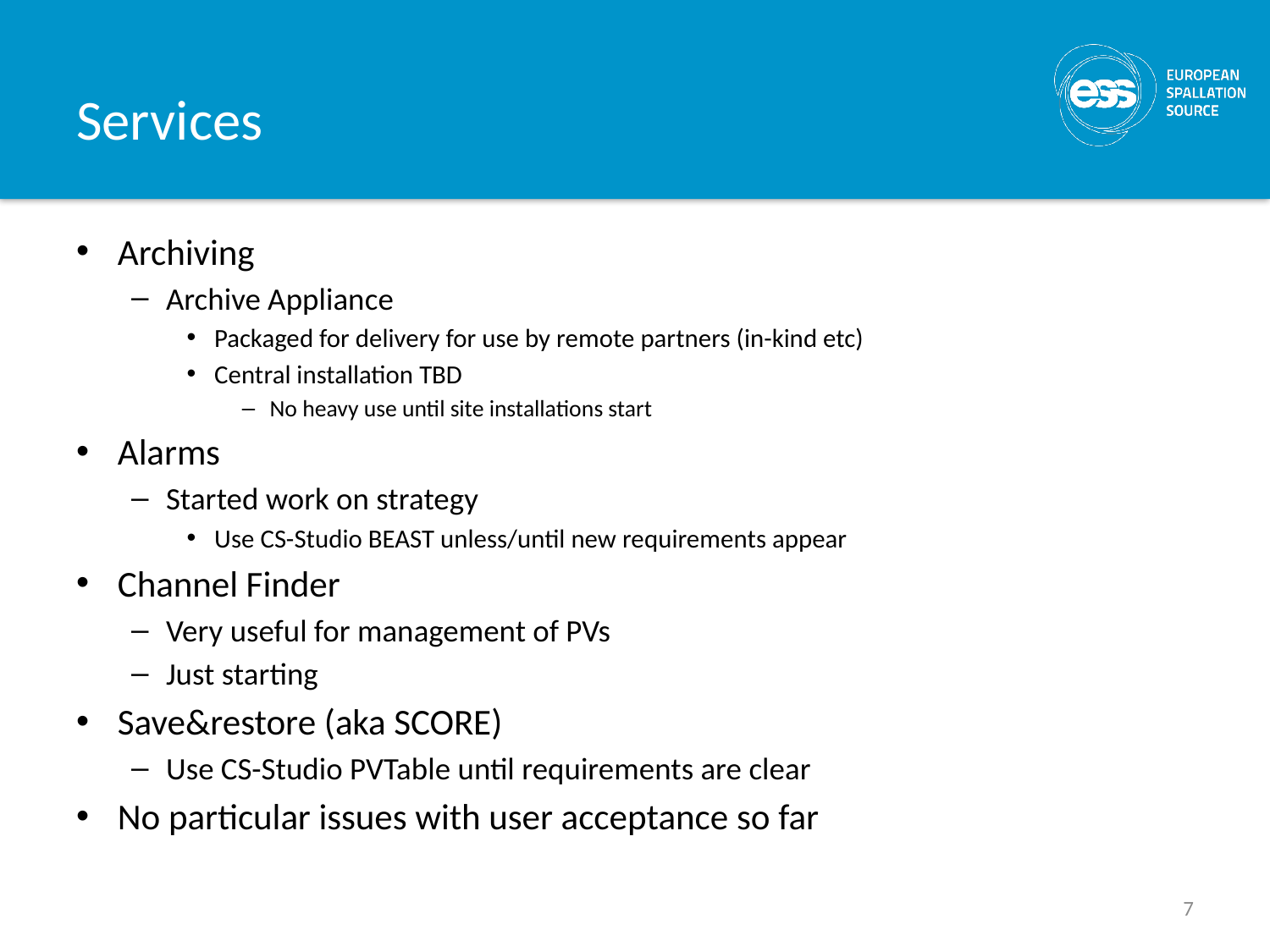

# Services
Archiving
Archive Appliance
Packaged for delivery for use by remote partners (in-kind etc)
Central installation TBD
No heavy use until site installations start
Alarms
Started work on strategy
Use CS-Studio BEAST unless/until new requirements appear
Channel Finder
Very useful for management of PVs
Just starting
Save&restore (aka SCORE)
Use CS-Studio PVTable until requirements are clear
No particular issues with user acceptance so far

7